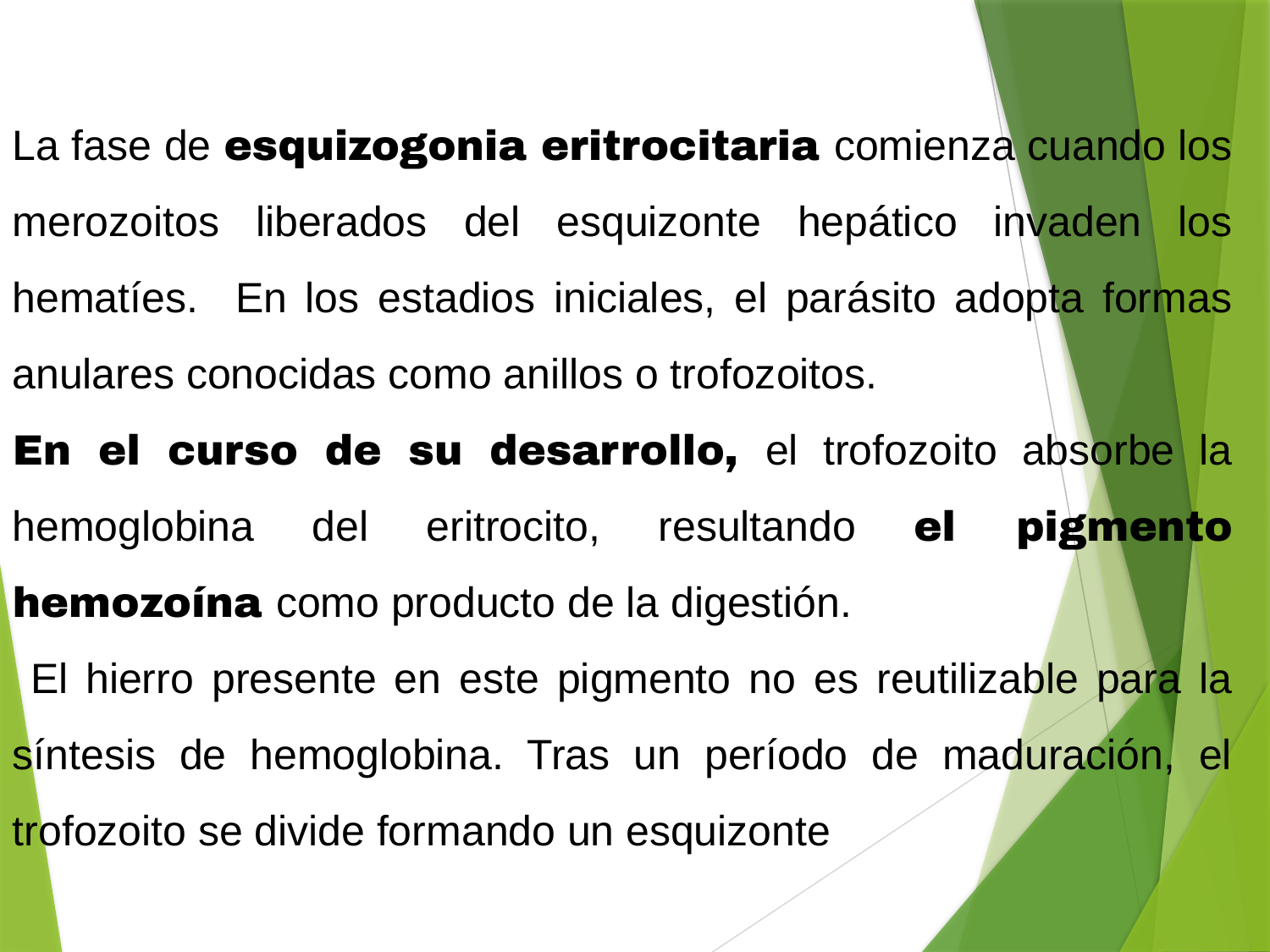

La fase de esquizogonia eritrocitaria comienza cuando los merozoitos liberados del esquizonte hepático invaden los hematíes.  En los estadios iniciales, el parásito adopta formas anulares conocidas como anillos o trofozoitos.
En el curso de su desarrollo, el trofozoito absorbe la hemoglobina del eritrocito, resultando el pigmento hemozoína como producto de la digestión.
 El hierro presente en este pigmento no es reutilizable para la síntesis de hemoglobina. Tras un período de maduración, el trofozoito se divide formando un esquizonte